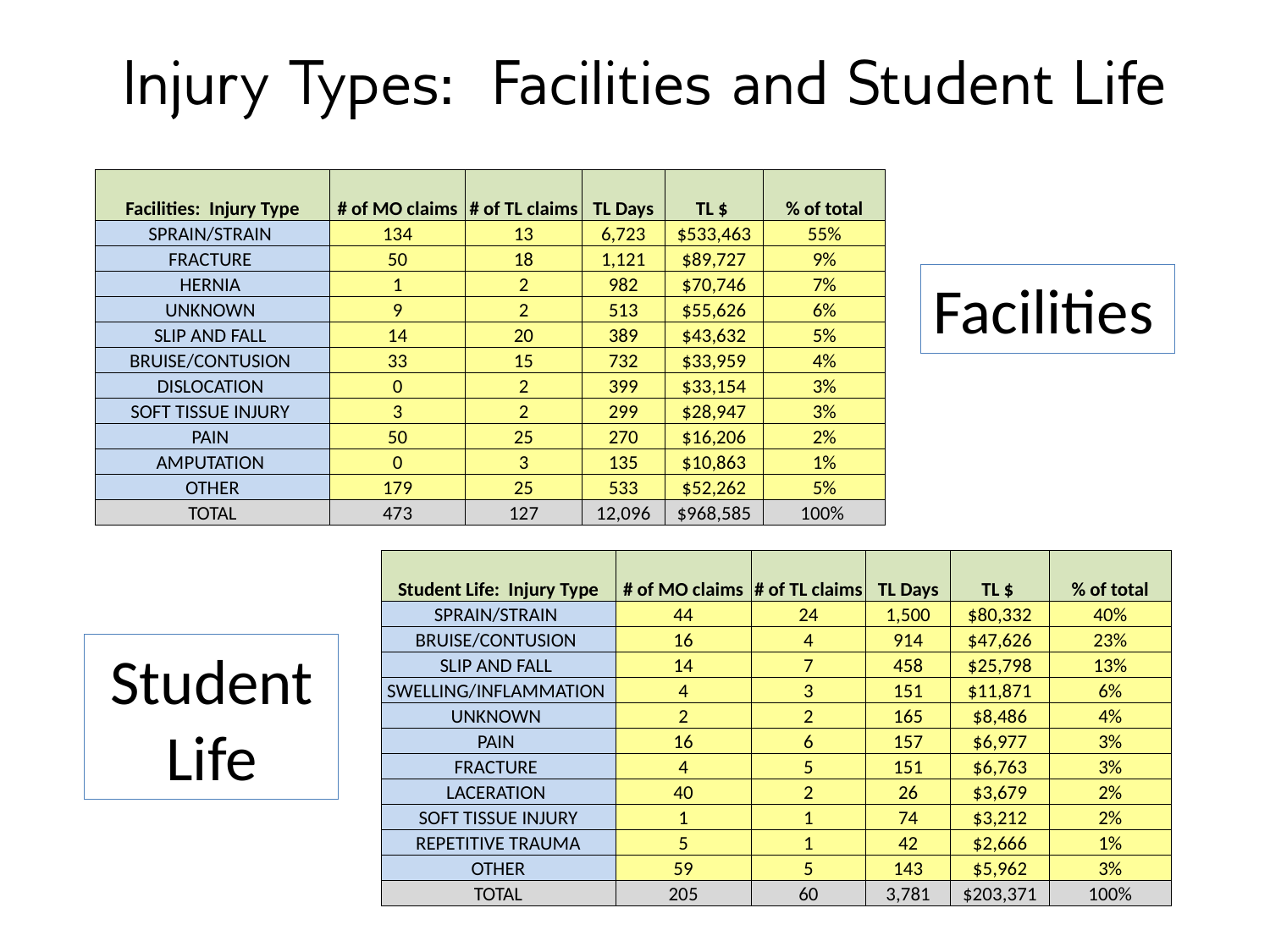

# Injury Types:  Facilities and Student Life
| Facilities: Injury Type | # of MO claims | # of TL claims | TL Days | TL $ | % of total |
| --- | --- | --- | --- | --- | --- |
| SPRAIN/STRAIN | 134 | 13 | 6,723 | $533,463 | 55% |
| FRACTURE | 50 | 18 | 1,121 | $89,727 | 9% |
| HERNIA | 1 | 2 | 982 | $70,746 | 7% |
| UNKNOWN | 9 | 2 | 513 | $55,626 | 6% |
| SLIP AND FALL | 14 | 20 | 389 | $43,632 | 5% |
| BRUISE/CONTUSION | 33 | 15 | 732 | $33,959 | 4% |
| DISLOCATION | 0 | 2 | 399 | $33,154 | 3% |
| SOFT TISSUE INJURY | 3 | 2 | 299 | $28,947 | 3% |
| PAIN | 50 | 25 | 270 | $16,206 | 2% |
| AMPUTATION | 0 | 3 | 135 | $10,863 | 1% |
| OTHER | 179 | 25 | 533 | $52,262 | 5% |
| TOTAL | 473 | 127 | 12,096 | $968,585 | 100% |
Facilities
| Student Life: Injury Type | # of MO claims | # of TL claims | TL Days | TL $ | % of total |
| --- | --- | --- | --- | --- | --- |
| SPRAIN/STRAIN | 44 | 24 | 1,500 | $80,332 | 40% |
| BRUISE/CONTUSION | 16 | 4 | 914 | $47,626 | 23% |
| SLIP AND FALL | 14 | 7 | 458 | $25,798 | 13% |
| SWELLING/INFLAMMATION | 4 | 3 | 151 | $11,871 | 6% |
| UNKNOWN | 2 | 2 | 165 | $8,486 | 4% |
| PAIN | 16 | 6 | 157 | $6,977 | 3% |
| FRACTURE | 4 | 5 | 151 | $6,763 | 3% |
| LACERATION | 40 | 2 | 26 | $3,679 | 2% |
| SOFT TISSUE INJURY | 1 | 1 | 74 | $3,212 | 2% |
| REPETITIVE TRAUMA | 5 | 1 | 42 | $2,666 | 1% |
| OTHER | 59 | 5 | 143 | $5,962 | 3% |
| TOTAL | 205 | 60 | 3,781 | $203,371 | 100% |
Student Life